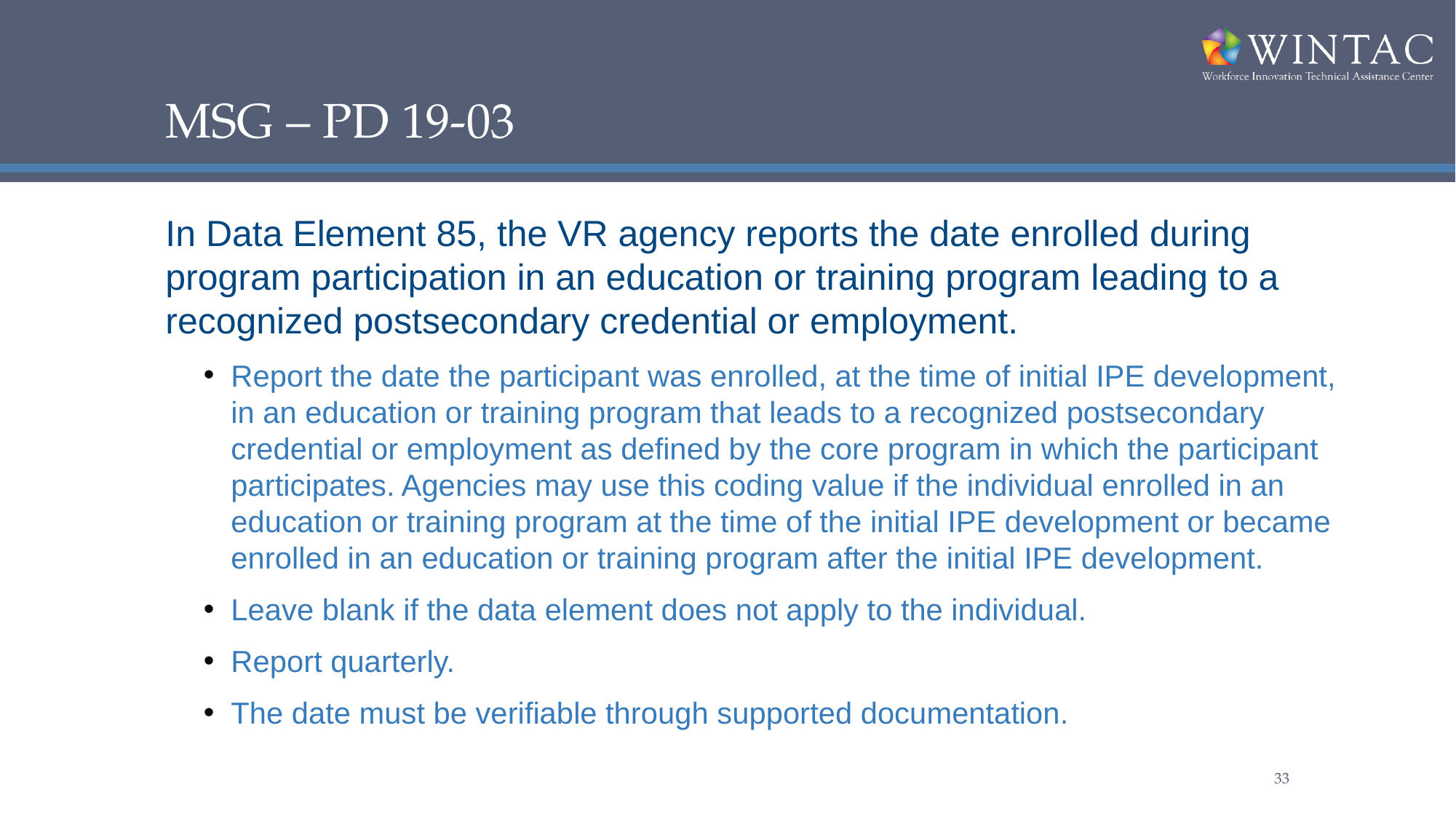

# MSG – PD 19-03
In Data Element 85, the VR agency reports the date enrolled during program participation in an education or training program leading to a recognized postsecondary credential or employment.
Report the date the participant was enrolled, at the time of initial IPE development, in an education or training program that leads to a recognized postsecondary credential or employment as defined by the core program in which the participant participates. Agencies may use this coding value if the individual enrolled in an education or training program at the time of the initial IPE development or became enrolled in an education or training program after the initial IPE development.
Leave blank if the data element does not apply to the individual.
Report quarterly.
The date must be verifiable through supported documentation.
33